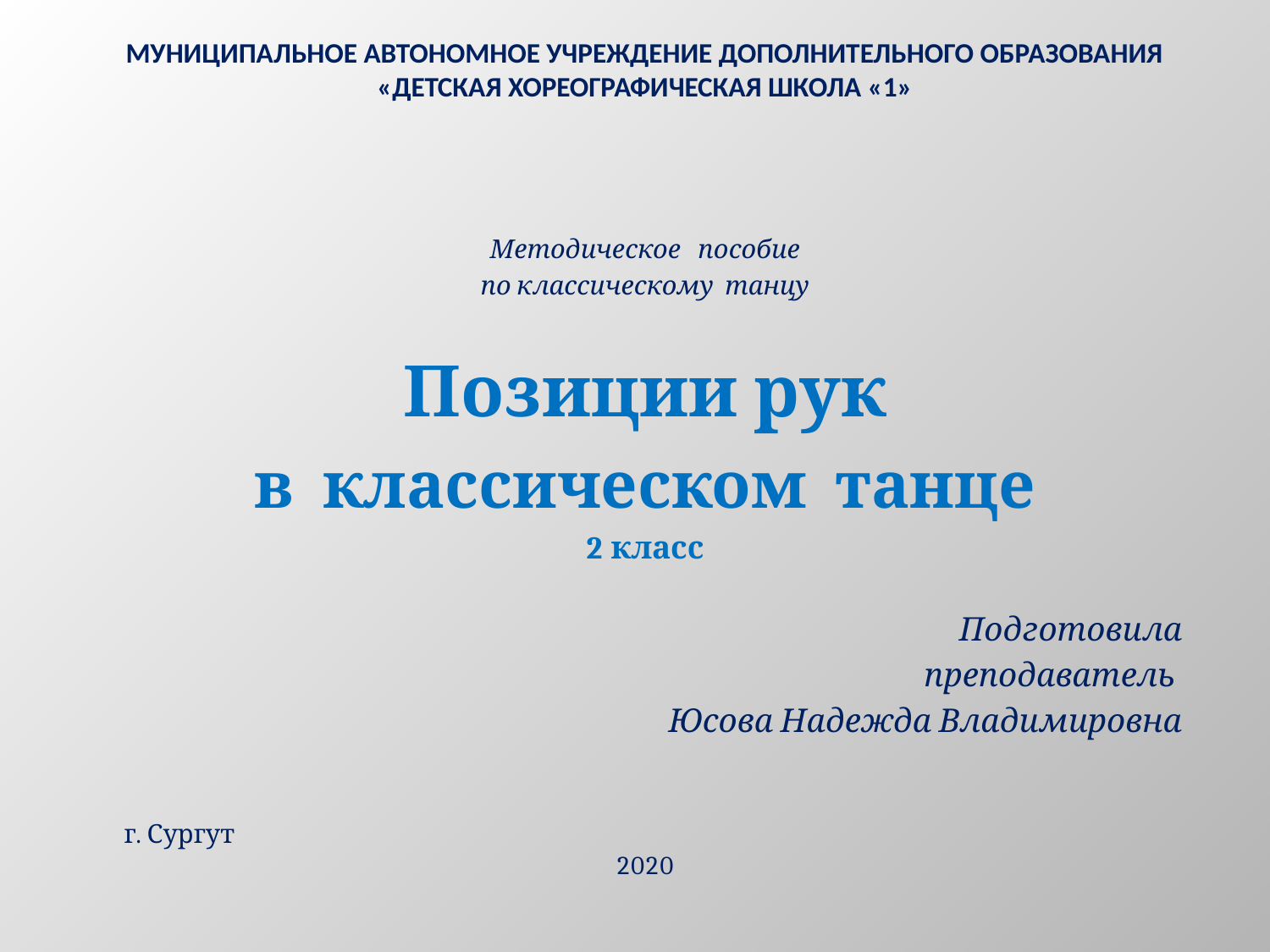

# Муниципальное Автономное учреждение дополнительного образования «Детская хореографическая школа «1»

Методическое   пособие
по классическому  танцу

Позиции рук
в  классическом  танце
2 класс

Подготовила
преподаватель
Юсова Надежда Владимировна

г. Сургут                                                                                                                                                                    2020